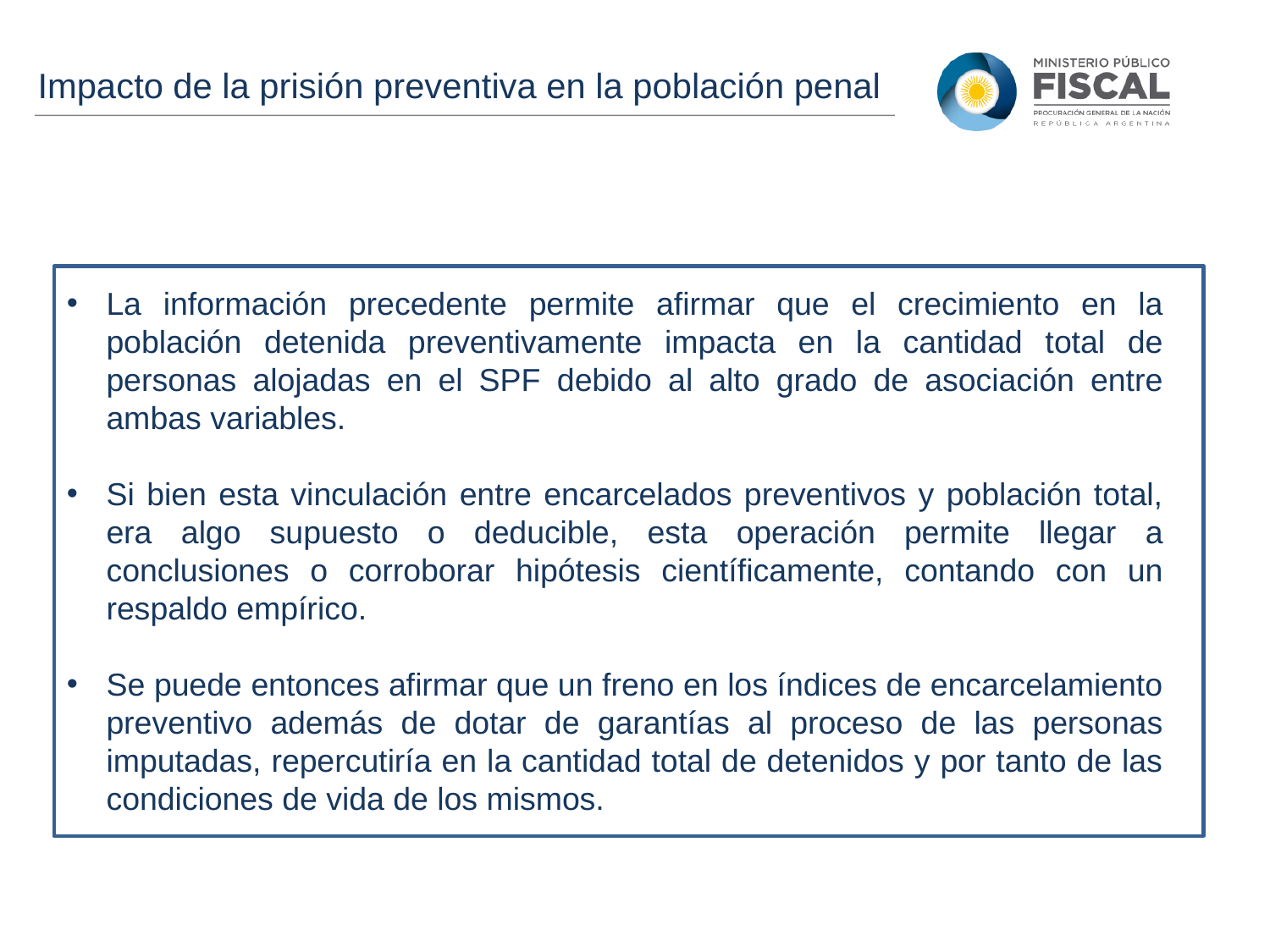

Impacto de la prisión preventiva en la población penal

La información precedente permite afirmar que el crecimiento en la población detenida preventivamente impacta en la cantidad total de personas alojadas en el SPF debido al alto grado de asociación entre ambas variables.

Si bien esta vinculación entre encarcelados preventivos y población total, era algo supuesto o deducible, esta operación permite llegar a conclusiones o corroborar hipótesis científicamente, contando con un respaldo empírico.

Se puede entonces afirmar que un freno en los índices de encarcelamiento preventivo además de dotar de garantías al proceso de las personas imputadas, repercutiría en la cantidad total de detenidos y por tanto de las condiciones de vida de los mismos.